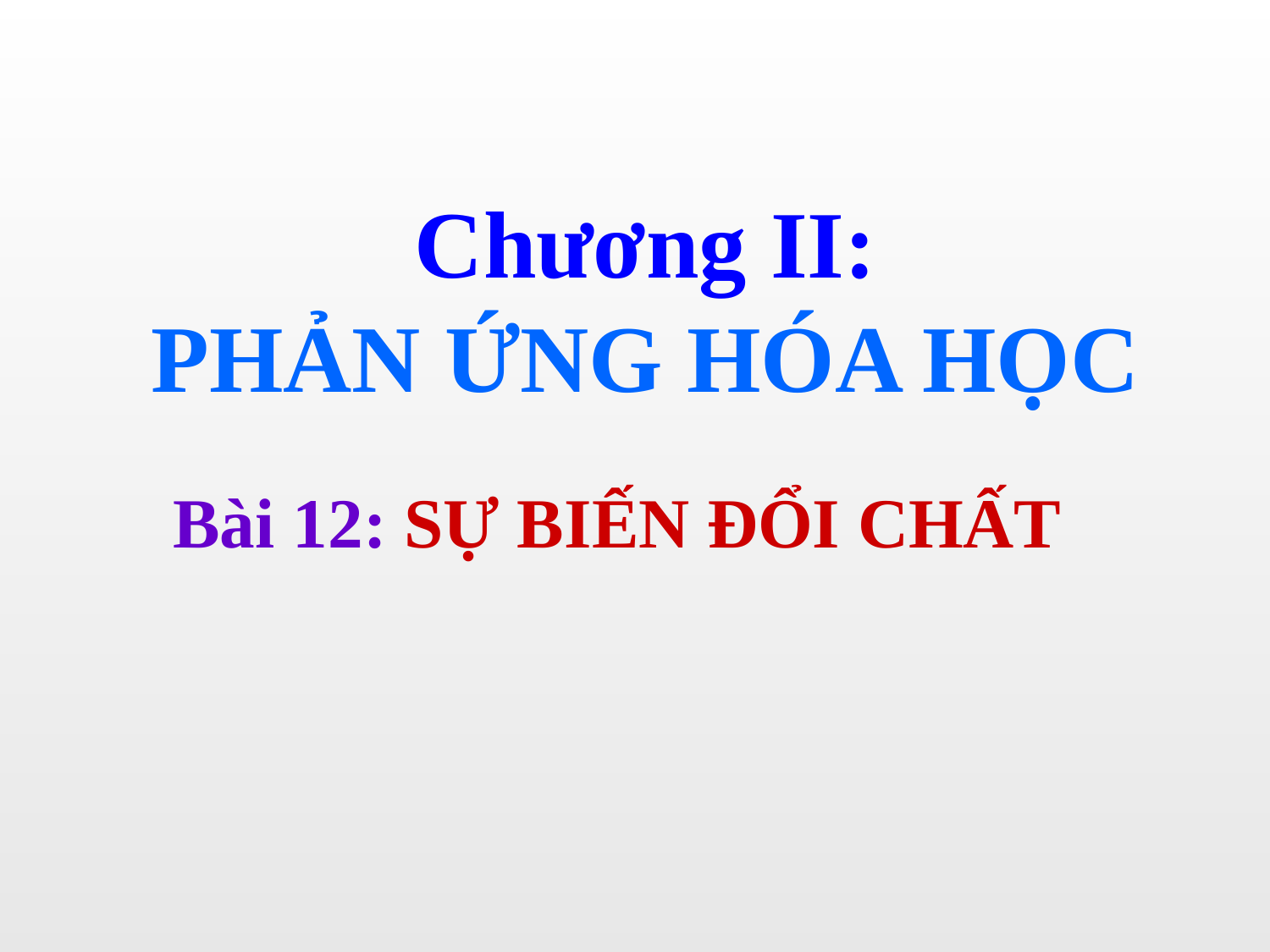

# Chương II: PHẢN ỨNG HÓA HỌC
Bài 12: SỰ BIẾN ĐỔI CHẤT